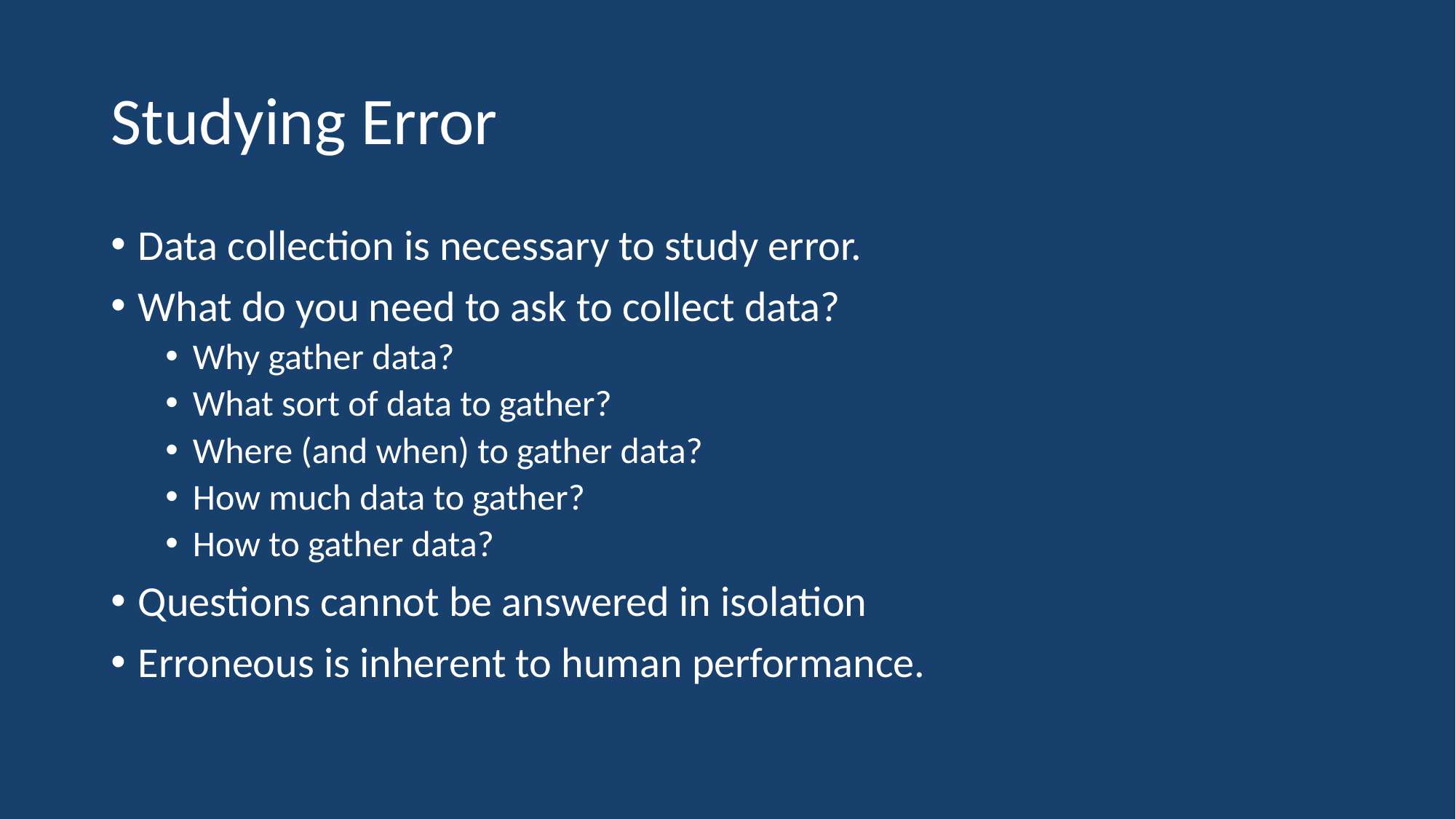

# Studying Error
Data collection is necessary to study error.
What do you need to ask to collect data?
Why gather data?
What sort of data to gather?
Where (and when) to gather data?
How much data to gather?
How to gather data?
Questions cannot be answered in isolation
Erroneous is inherent to human performance.